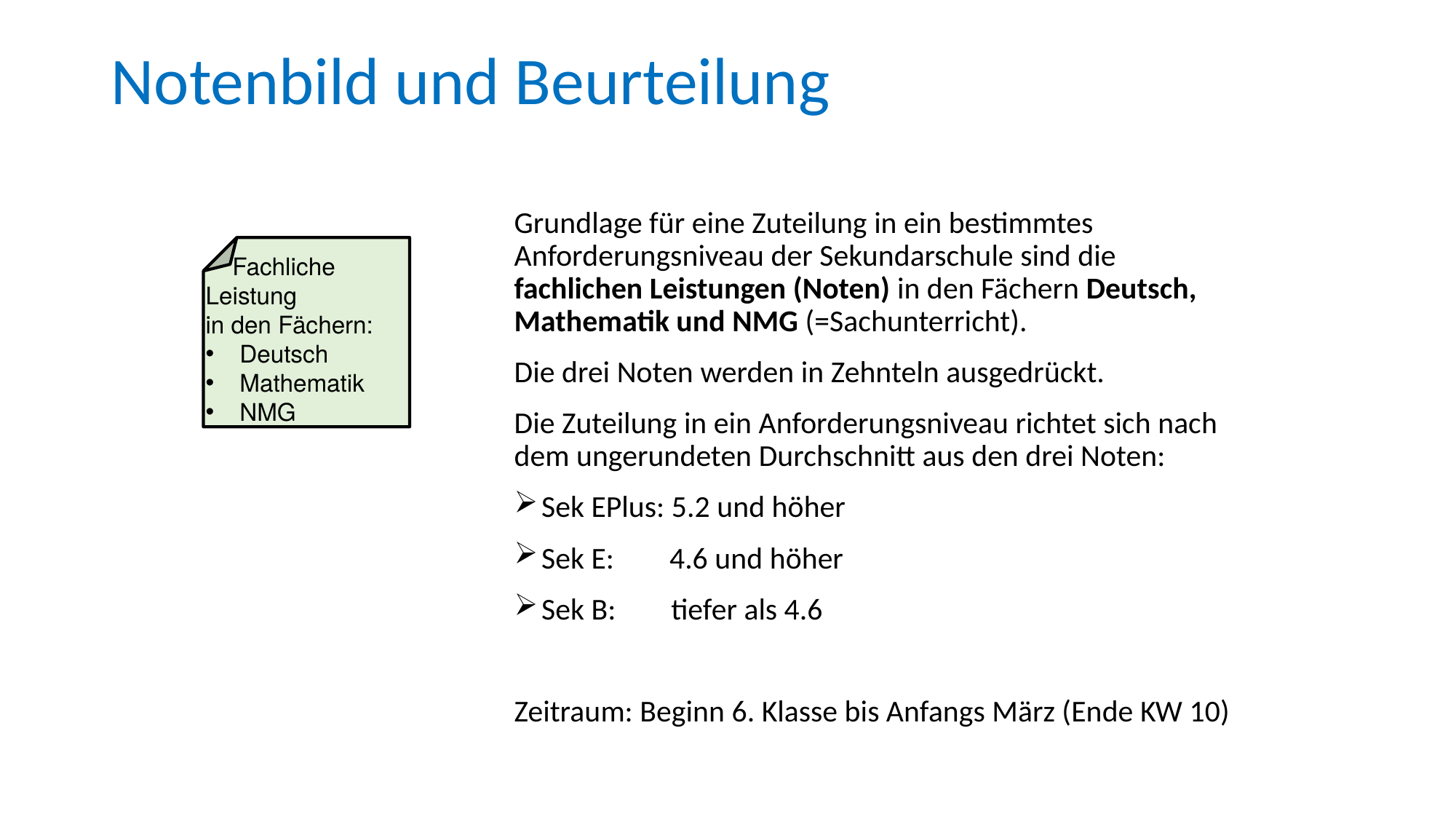

# Notenbild und Beurteilung
Grundlage für eine Zuteilung in ein bestimmtes Anforderungsniveau der Sekundarschule sind die fachlichen Leistungen (Noten) in den Fächern Deutsch, Mathematik und NMG (=Sachunterricht).
Die drei Noten werden in Zehnteln ausgedrückt.
Die Zuteilung in ein Anforderungsniveau richtet sich nach dem ungerundeten Durchschnitt aus den drei Noten:
Sek EPlus: 5.2 und höher
Sek E:        4.6 und höher
Sek B:        tiefer als 4.6

Zeitraum: Beginn 6. Klasse bis Anfangs März (Ende KW 10)

    Fachliche Leistung
in den Fächern:
Deutsch
Mathematik
NMG